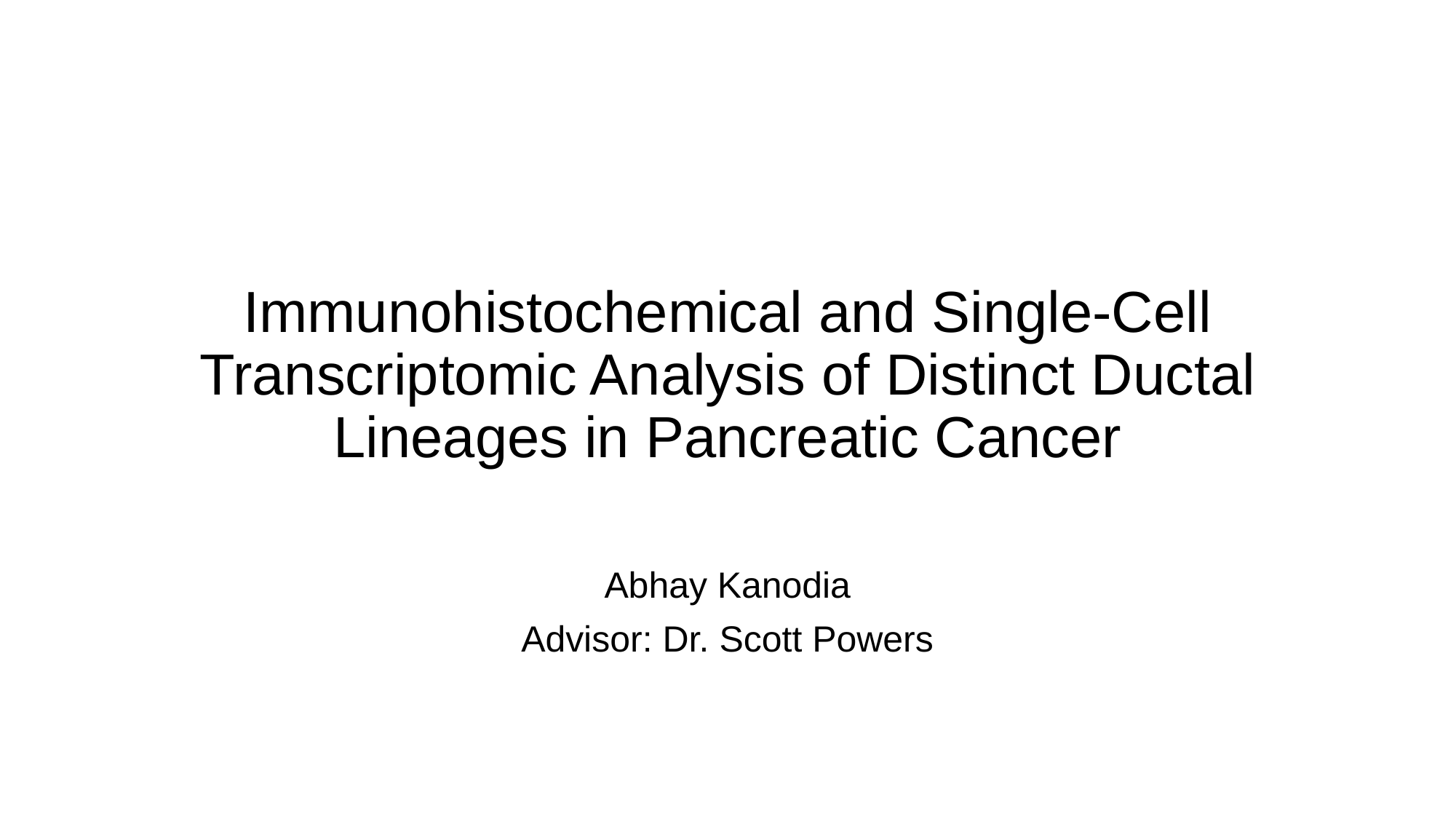

# Immunohistochemical and Single-Cell Transcriptomic Analysis of Distinct Ductal Lineages in Pancreatic Cancer
Abhay Kanodia
Advisor: Dr. Scott Powers